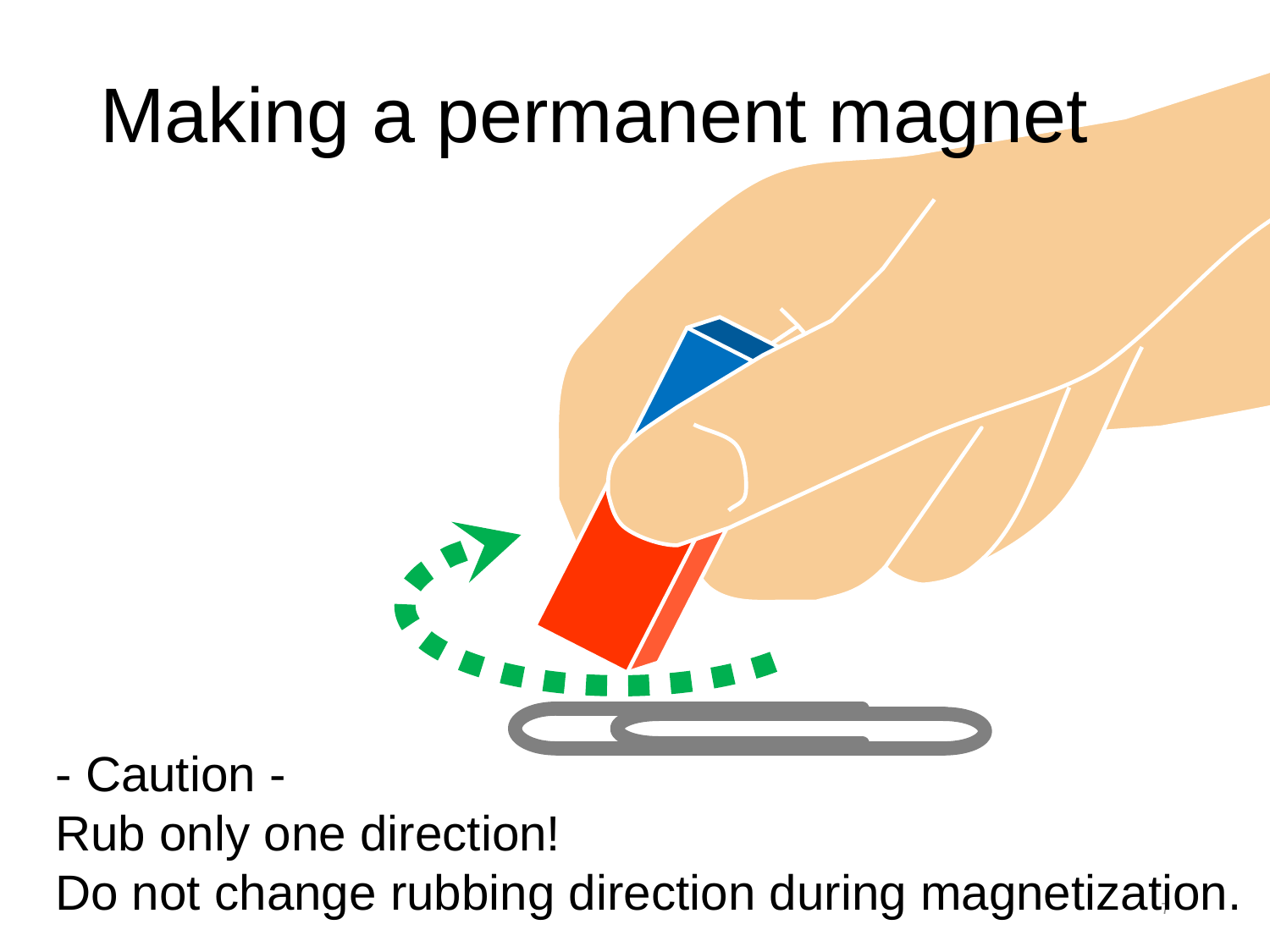

# Making a permanent magnet

- Caution -
Rub only one direction!
Do not change rubbing direction during magnetization.
7